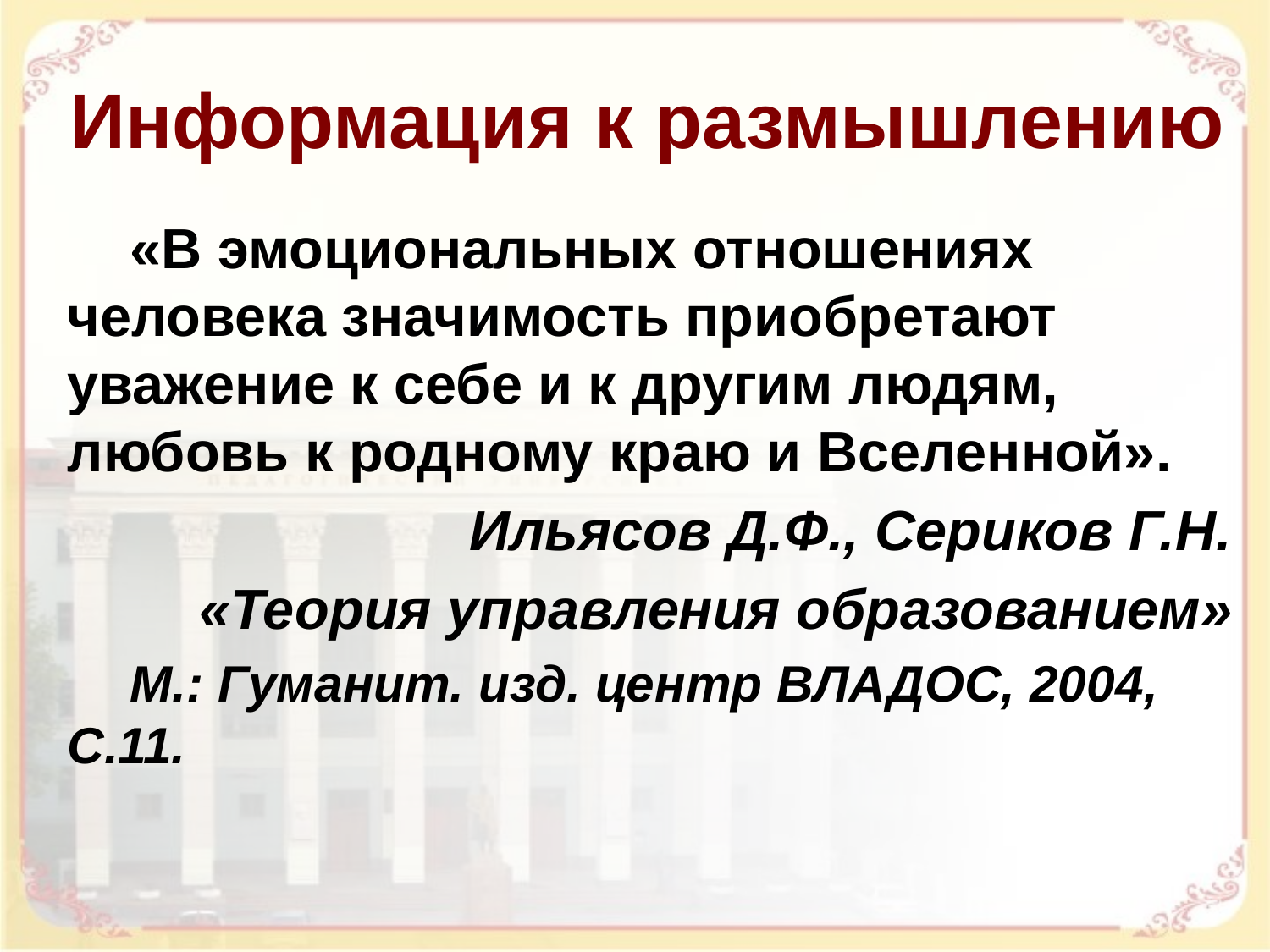

# Информация к размышлению
«В эмоциональных отношениях человека значимость приобретают уважение к себе и к другим людям, любовь к родному краю и Вселенной».
		Ильясов Д.Ф., Сериков Г.Н.
«Теория управления образованием»
М.: Гуманит. изд. центр ВЛАДОС, 2004, С.11.